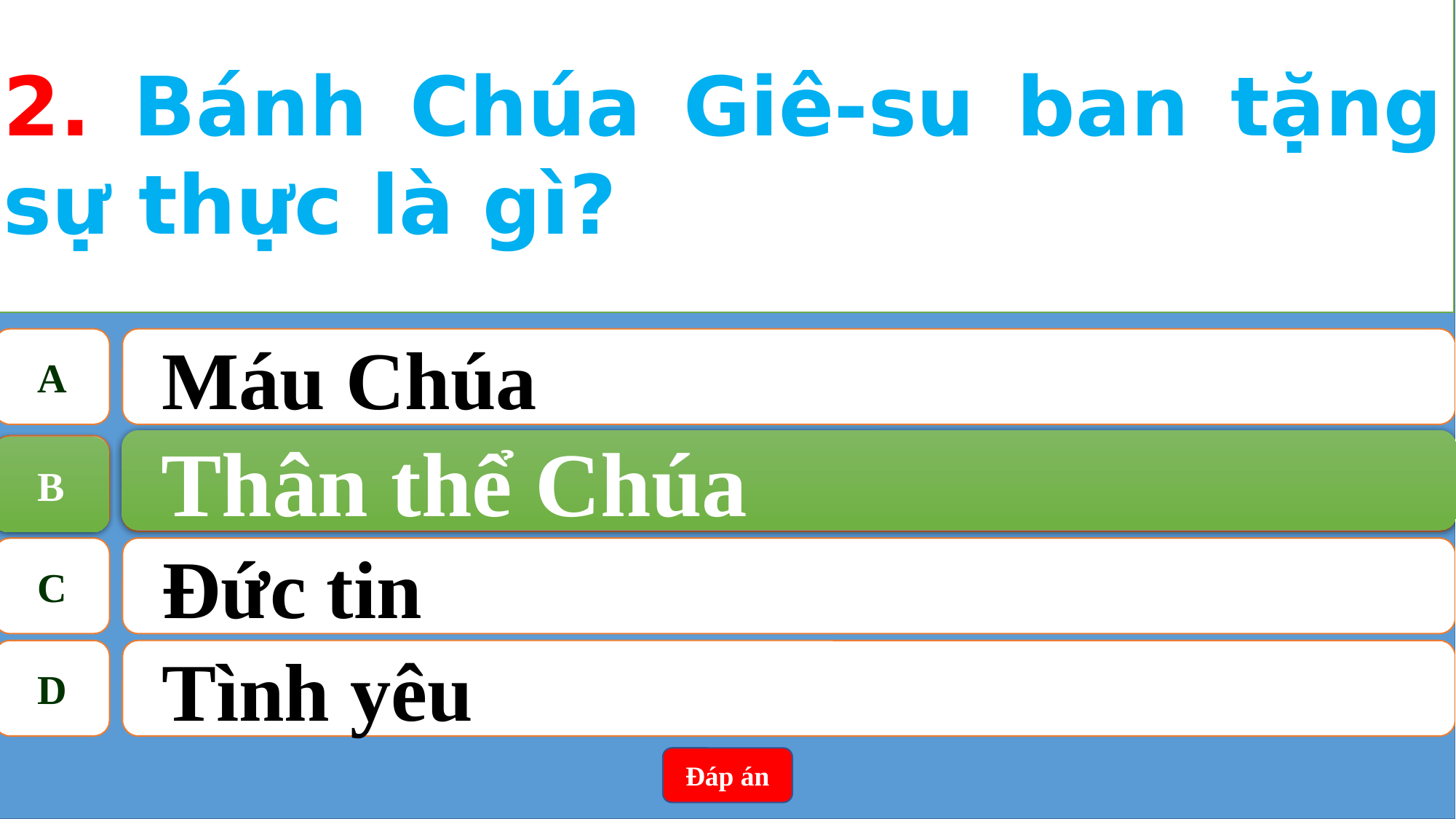

2. Bánh Chúa Giê-su ban tặng sự thực là gì?
A
Máu Chúa
Thân thể Chúa
B
B
Thân thể Chúa
C
Đức tin
D
Tình yêu
Đáp án